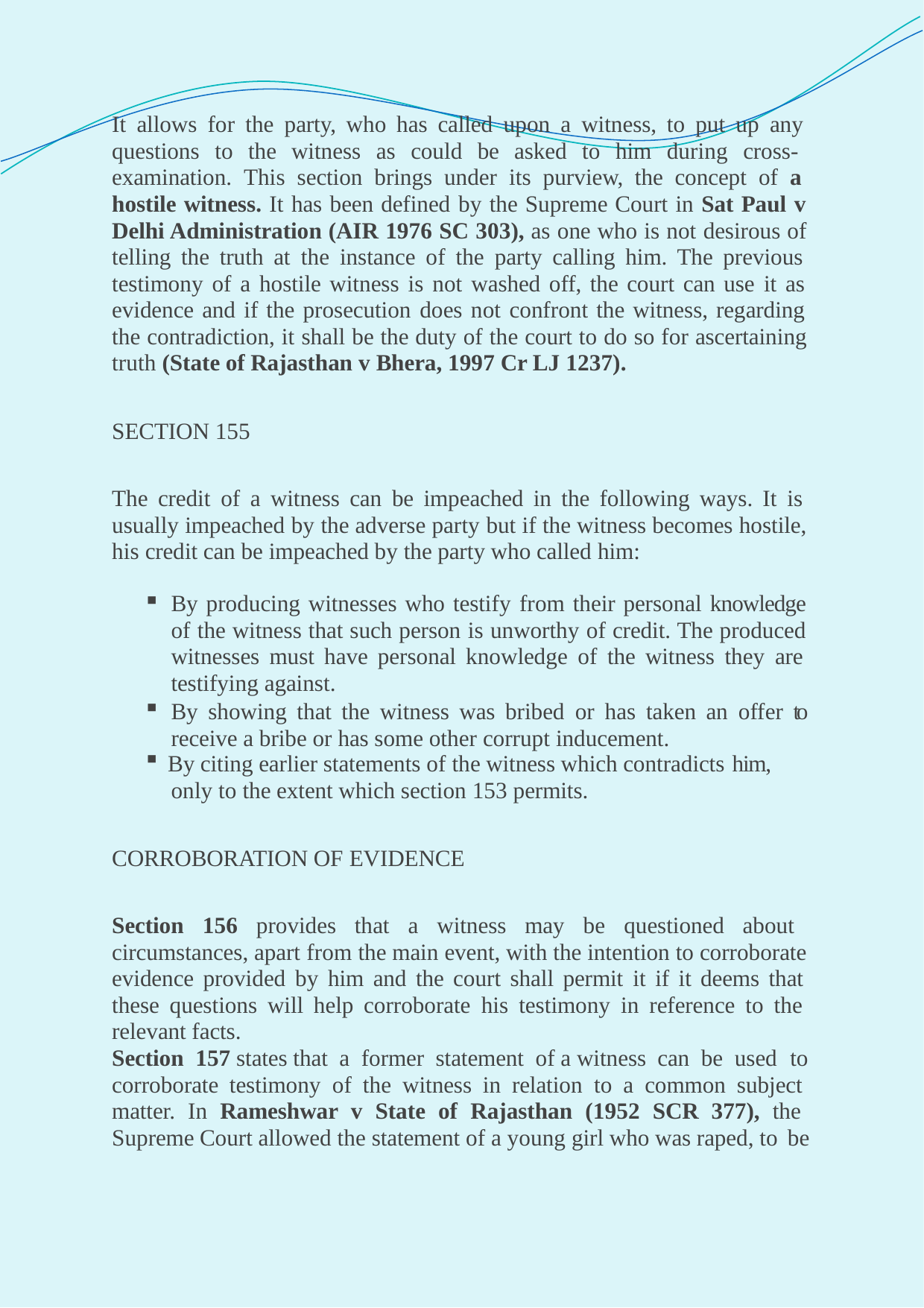

It allows for the party, who has called upon a witness, to put up any  questions to the witness as could be asked to him during cross-  examination. This section brings under its purview, the concept of a  hostile witness. It has been defined by the Supreme Court in Sat Paul v  Delhi Administration (AIR 1976 SC 303), as one who is not desirous of  telling the truth at the instance of the party calling him. The previous  testimony of a hostile witness is not washed off, the court can use it as  evidence and if the prosecution does not confront the witness, regarding  the contradiction, it shall be the duty of the court to do so for ascertaining  truth (State of Rajasthan v Bhera, 1997 Cr LJ 1237).

SECTION 155

The credit of a witness can be impeached in the following ways. It is  usually impeached by the adverse party but if the witness becomes hostile,  his credit can be impeached by the party who called him:

By producing witnesses who testify from their personal knowledge  of the witness that such person is unworthy of credit. The produced  witnesses must have personal knowledge of the witness they are  testifying against.
By showing that the witness was bribed or has taken an offer to  receive a bribe or has some other corrupt inducement.
By citing earlier statements of the witness which contradicts him,
only to the extent which section 153 permits.

CORROBORATION OF EVIDENCE

Section 156 provides that a witness may be questioned about  circumstances, apart from the main event, with the intention to corroborate  evidence provided by him and the court shall permit it if it deems that  these questions will help corroborate his testimony in reference to the  relevant facts.
Section  157 states that  a  former  statement  of a witness  can  be  used  to
corroborate testimony of the witness in relation to a common subject  matter. In Rameshwar v State of Rajasthan (1952 SCR 377), the  Supreme Court allowed the statement of a young girl who was raped, to be